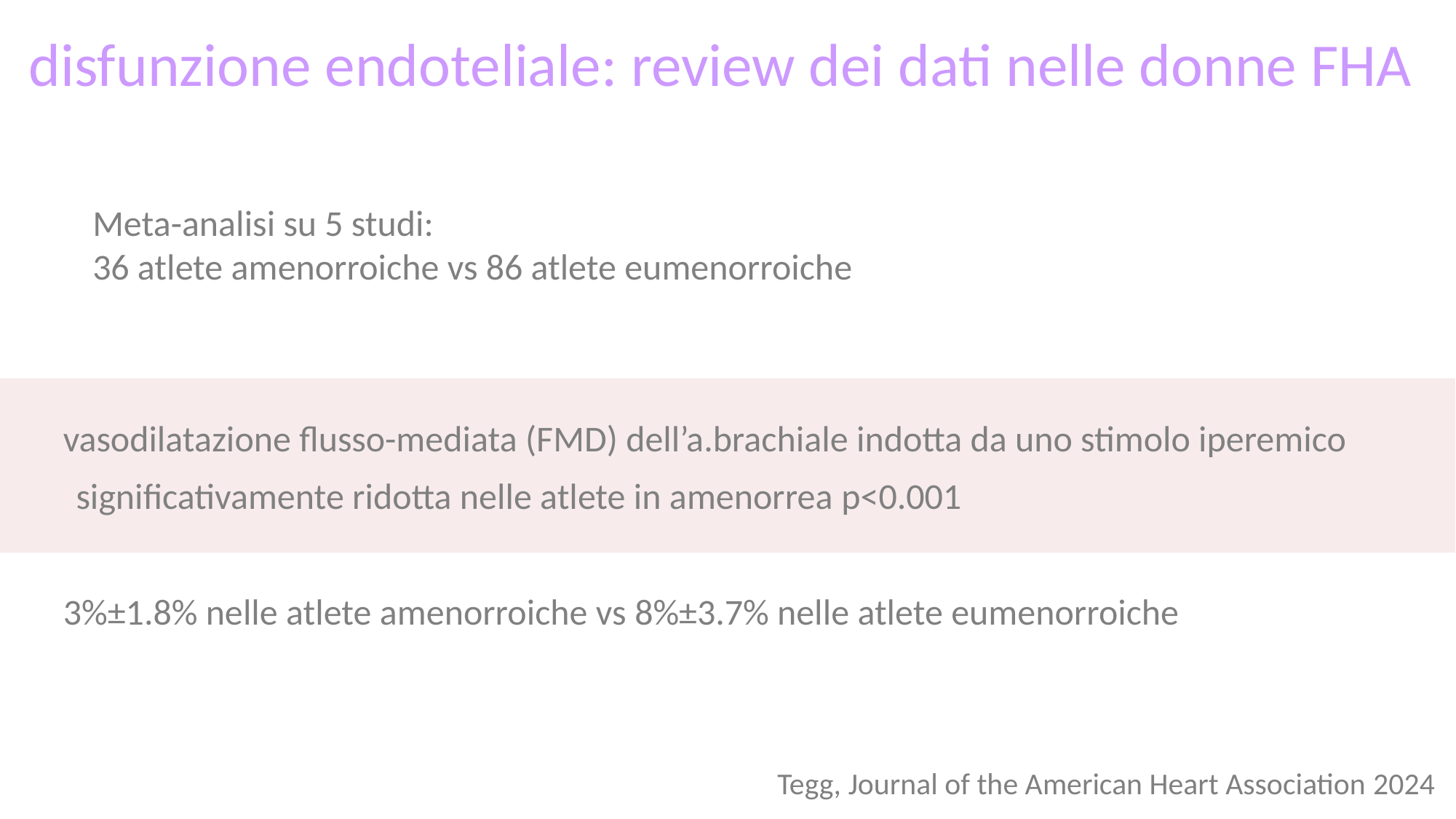

disfunzione endoteliale: review dei dati nelle donne FHA
Meta-analisi su 5 studi:
36 atlete amenorroiche vs 86 atlete eumenorroiche

vasodilatazione flusso-mediata (FMD) dell’a.brachiale indotta da uno stimolo iperemico
significativamente ridotta nelle atlete in amenorrea p<0.001
3%±1.8% nelle atlete amenorroiche vs 8%±3.7% nelle atlete eumenorroiche
Tegg, Journal of the American Heart Association 2024